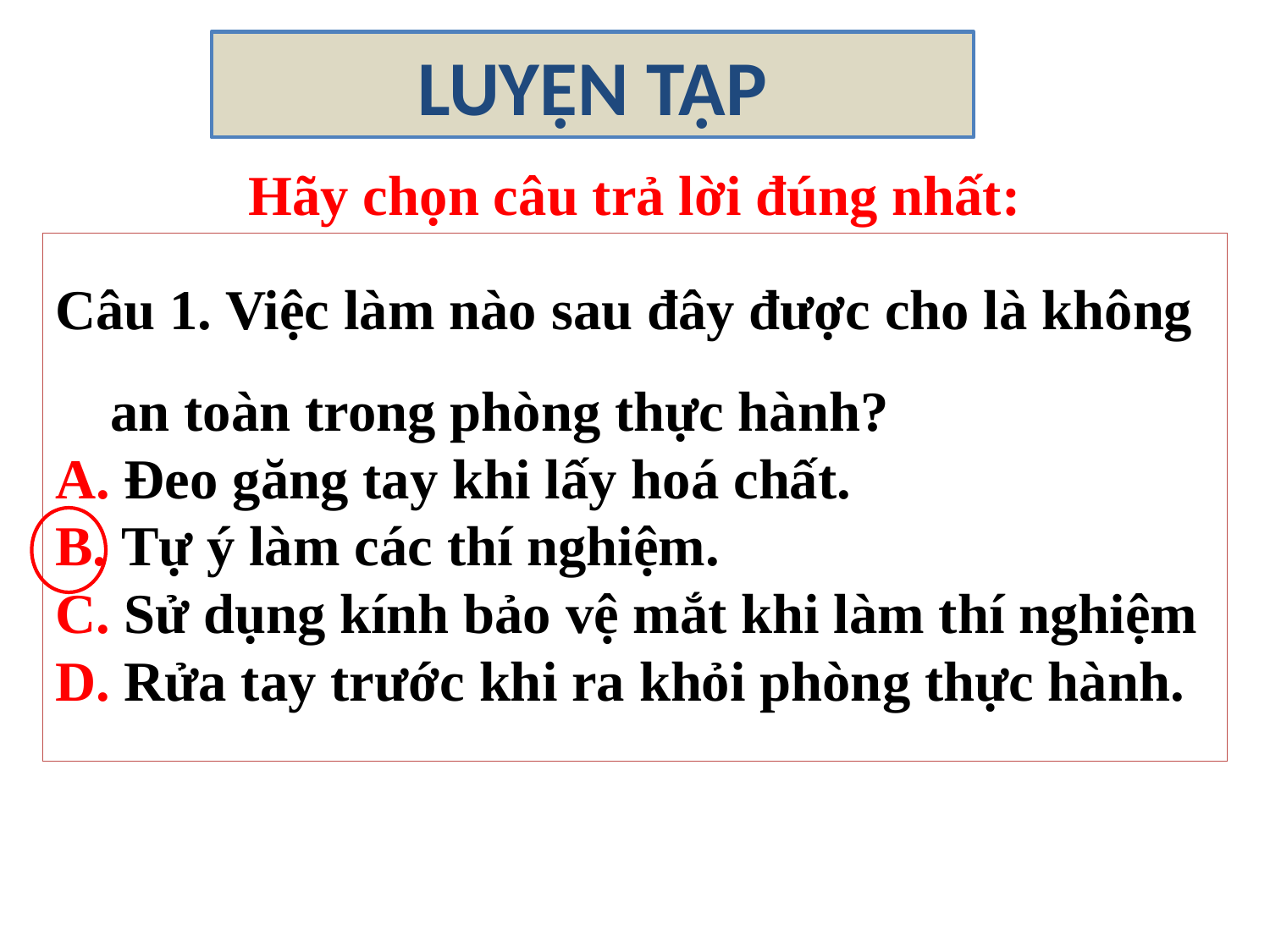

LUYỆN TẬP
# Hãy chọn câu trả lời đúng nhất:
Câu 1. Việc làm nào sau đây được cho là không an toàn trong phòng thực hành?
A. Đeo găng tay khi lấy hoá chất.
B. Tự ý làm các thí nghiệm.
C. Sử dụng kính bảo vệ mắt khi làm thí nghiệm
D. Rửa tay trước khi ra khỏi phòng thực hành.